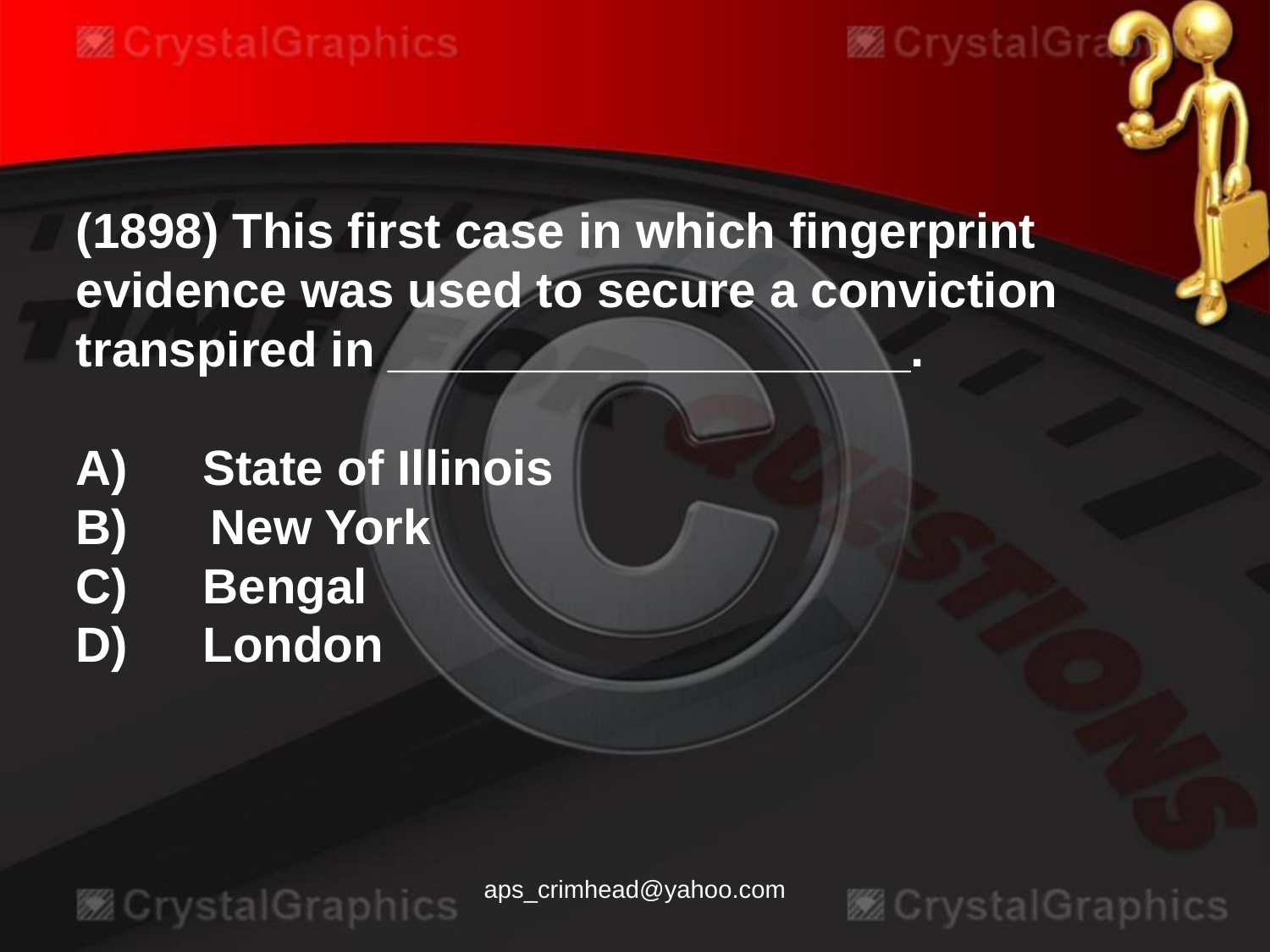

(1898) This first case in which fingerprint evidence was used to secure a conviction transpired in ___________________.

A)	State of Illinois
B)      New York
C)	Bengal
D)	London
aps_crimhead@yahoo.com